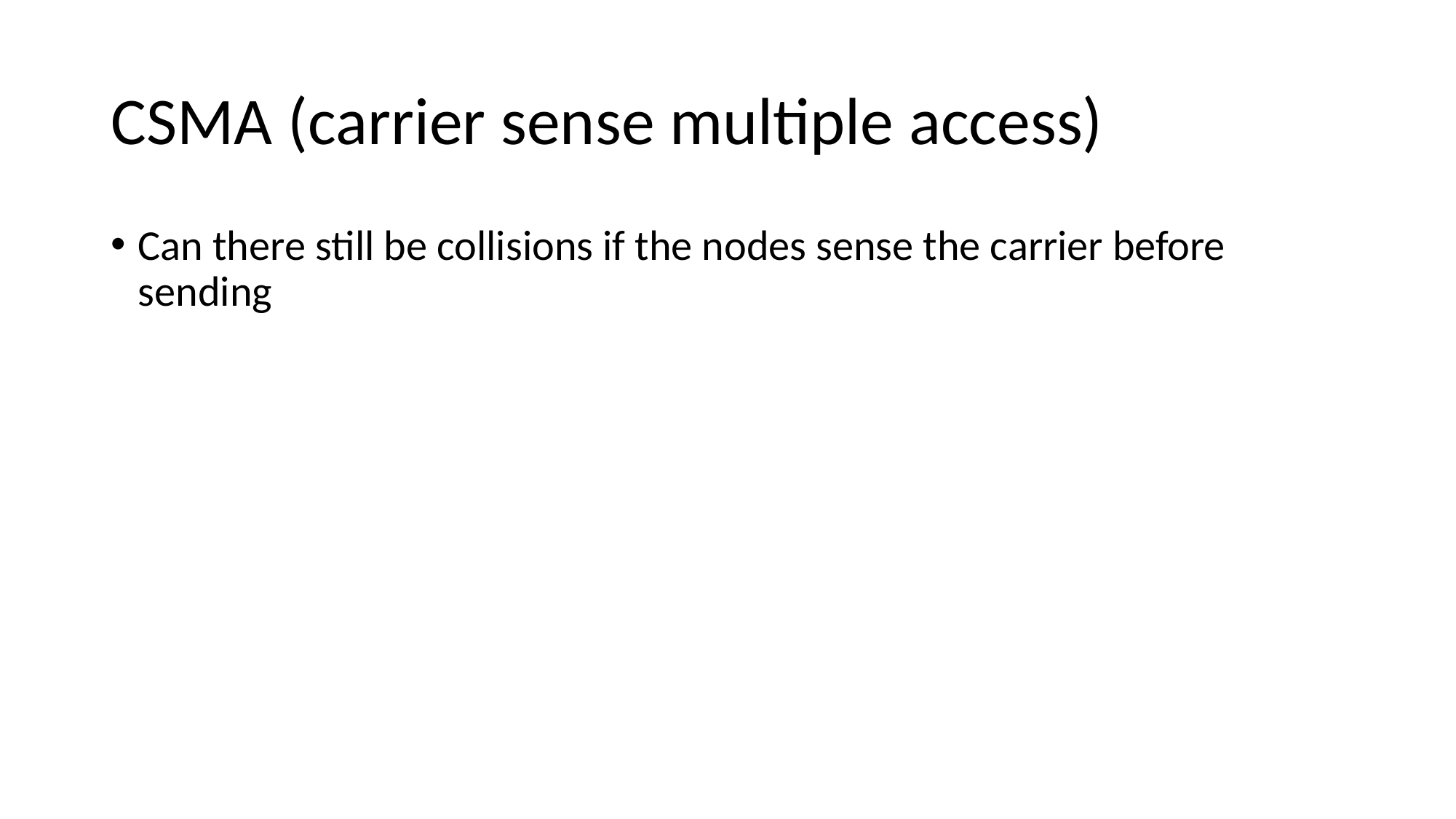

# CSMA (carrier sense multiple access)
Can there still be collisions if the nodes sense the carrier before sending